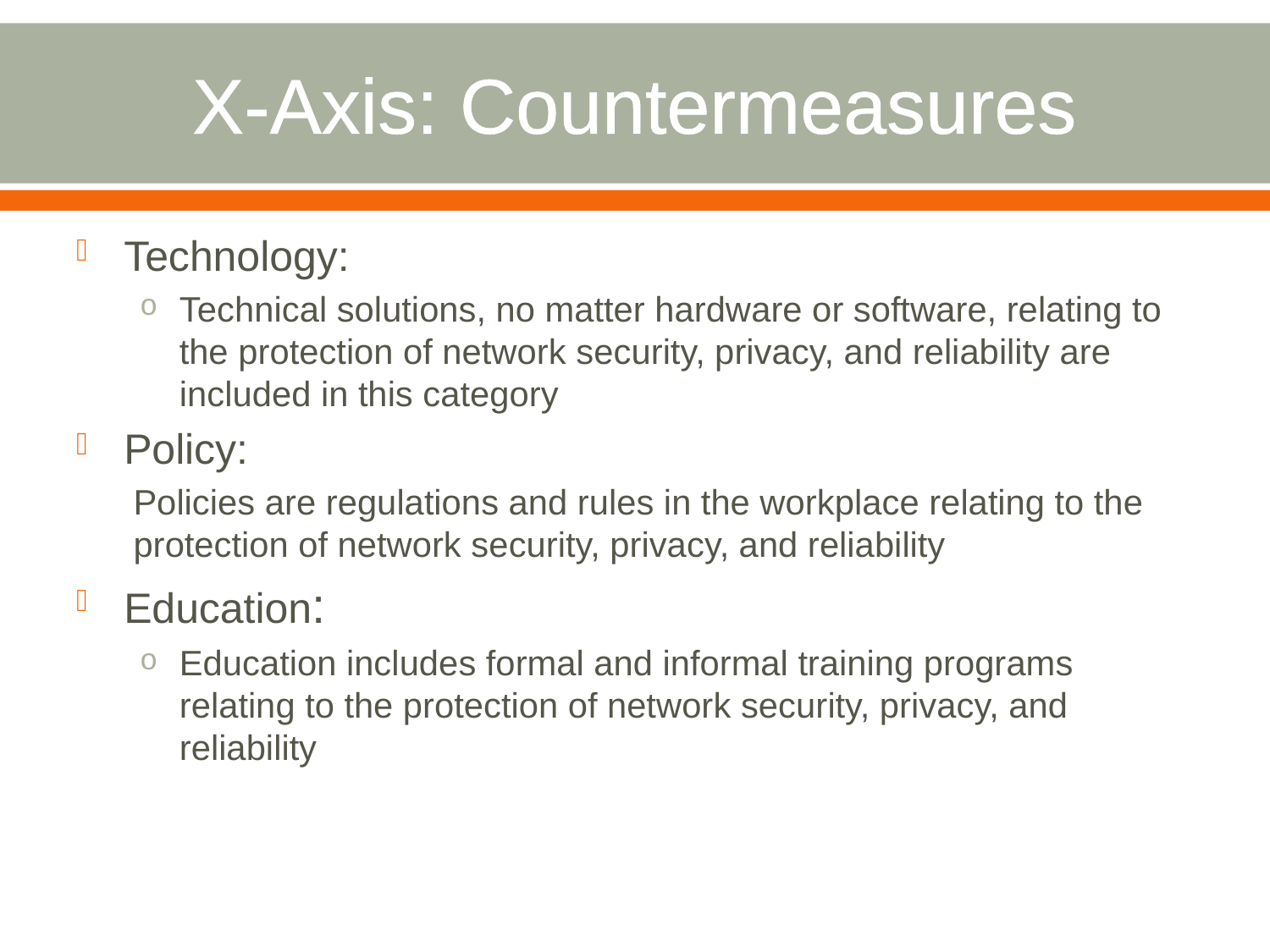

# X-Axis: Countermeasures
Technology:
Technical solutions, no matter hardware or software, relating to the protection of network security, privacy, and reliability are included in this category
Policy:
Policies are regulations and rules in the workplace relating to the protection of network security, privacy, and reliability
Education:
Education includes formal and informal training programs relating to the protection of network security, privacy, and reliability